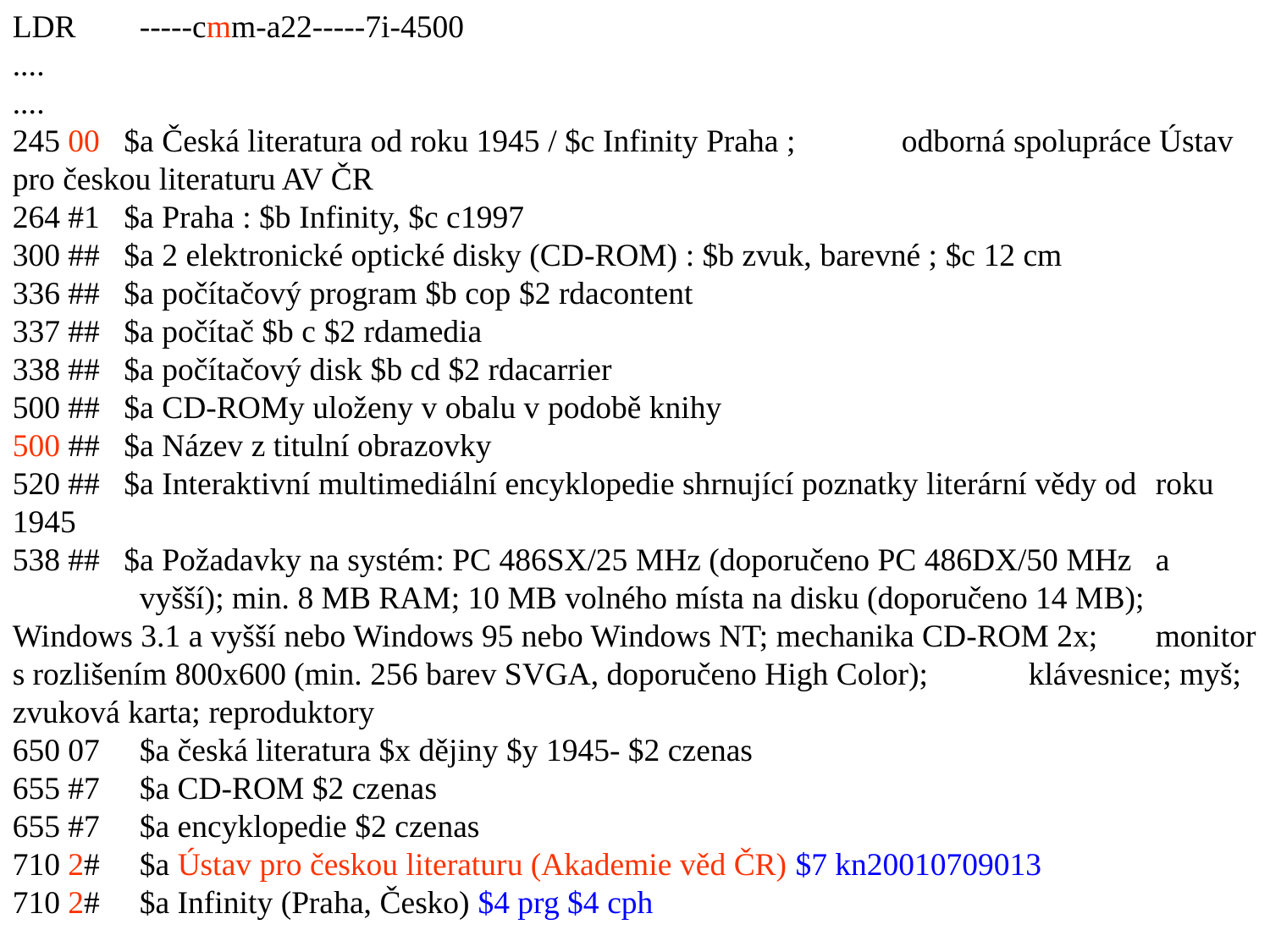

LDR   	-----cmm-a22-----7i-4500
....
....
245 00   $a Česká literatura od roku 1945 / $c Infinity Praha ; 	odborná spolupráce Ústav pro českou literaturu AV ČR
264 #1   $a Praha : $b Infinity, $c c1997
300 ##   $a 2 elektronické optické disky (CD-ROM) : $b zvuk, barevné ; $c 12 cm
336 ##   $a počítačový program $b cop $2 rdacontent
337 ##   $a počítač $b c $2 rdamedia
338 ##   $a počítačový disk $b cd $2 rdacarrier
500 ##   $a CD-ROMy uloženy v obalu v podobě knihy
500 ##   $a Název z titulní obrazovky
520 ##   $a Interaktivní multimediální encyklopedie shrnující poznatky literární vědy od 	roku 1945
538 ##   $a Požadavky na systém: PC 486SX/25 MHz (doporučeno PC 486DX/50 MHz 	a 	vyšší); min. 8 MB RAM; 10 MB volného místa na disku (doporučeno 14 MB); 	Windows 3.1 a vyšší nebo Windows 95 nebo Windows NT; mechanika CD-ROM 2x; 	monitor s rozlišením 800x600 (min. 256 barev SVGA, doporučeno High Color); 	klávesnice; myš; zvuková karta; reproduktory
650 07   	$a česká literatura $x dějiny $y 1945- $2 czenas
655 #7   	$a CD-ROM $2 czenas
655 #7   	$a encyklopedie $2 czenas
710 2#	$a Ústav pro českou literaturu (Akademie věd ČR) $7 kn20010709013
710 2# 	$a Infinity (Praha, Česko) $4 prg $4 cph